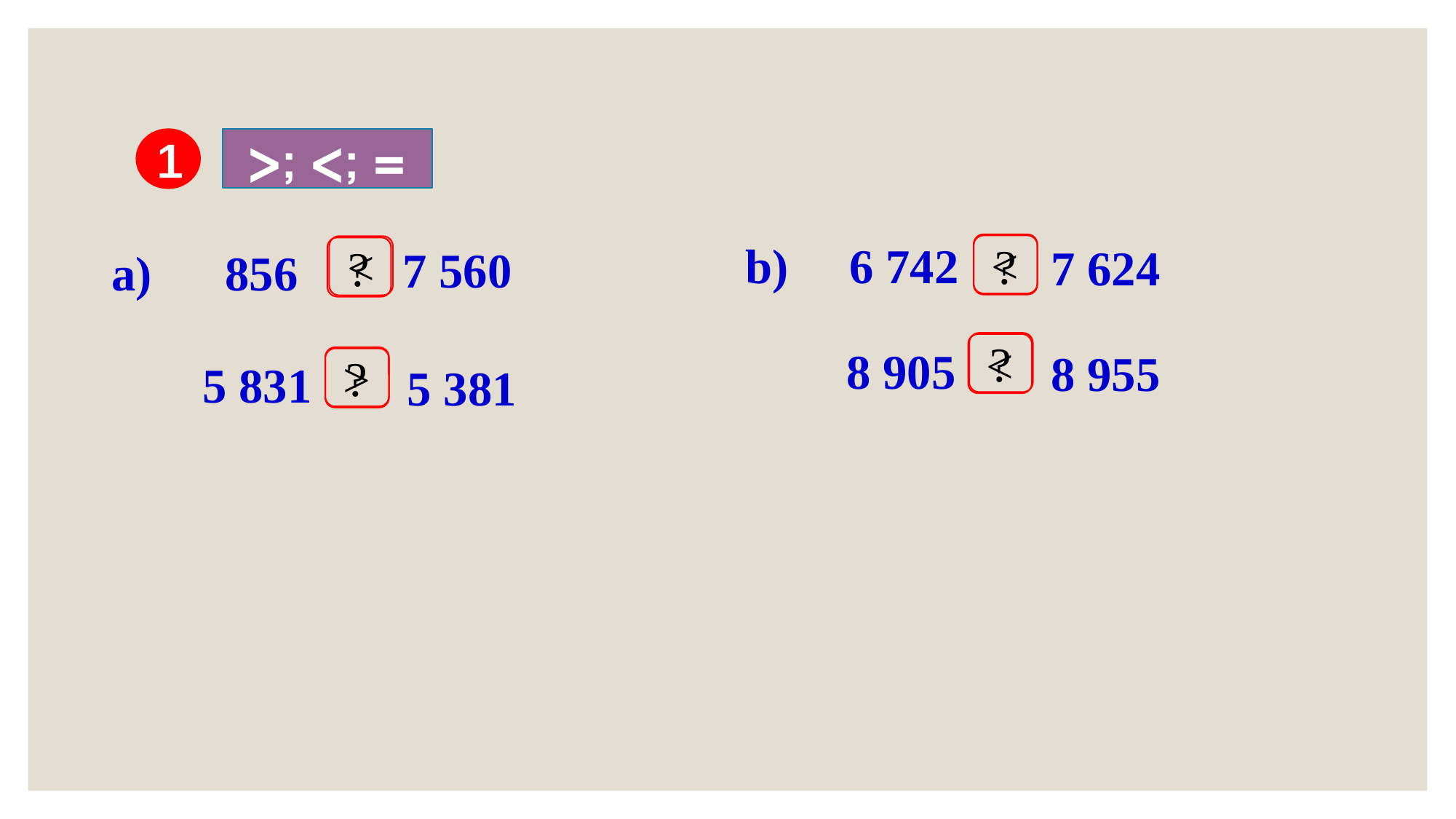

>; <; =
1
	b)     6 742

	 7 624

	 7 560

	 a)      856

<
?
<
?
	 8 905

	 8 955

?
<
	 5 831

	 5 381

?
>